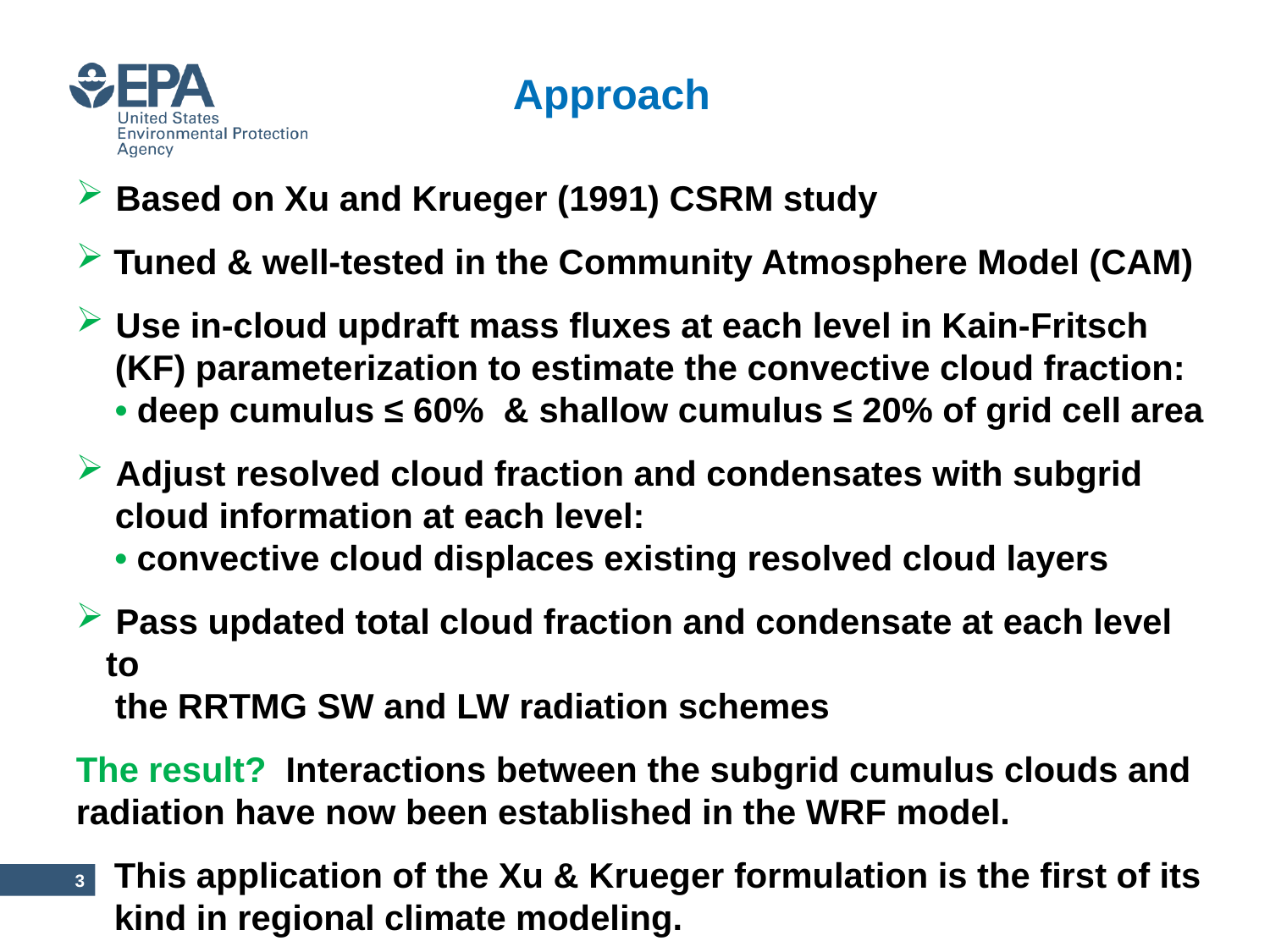

Approach
 Based on Xu and Krueger (1991) CSRM study
 Tuned & well-tested in the Community Atmosphere Model (CAM)
 Use in-cloud updraft mass fluxes at each level in Kain-Fritsch
    (KF) parameterization to estimate the convective cloud fraction:
    • deep cumulus ≤ 60%  & shallow cumulus ≤ 20% of grid cell area
 Adjust resolved cloud fraction and condensates with subgrid
    cloud information at each level:
    • convective cloud displaces existing resolved cloud layers
 Pass updated total cloud fraction and condensate at each level to
    the RRTMG SW and LW radiation schemes
The result?  Interactions between the subgrid cumulus clouds and radiation have now been established in the WRF model.
This application of the Xu & Krueger formulation is the first of its kind in regional climate modeling.
3